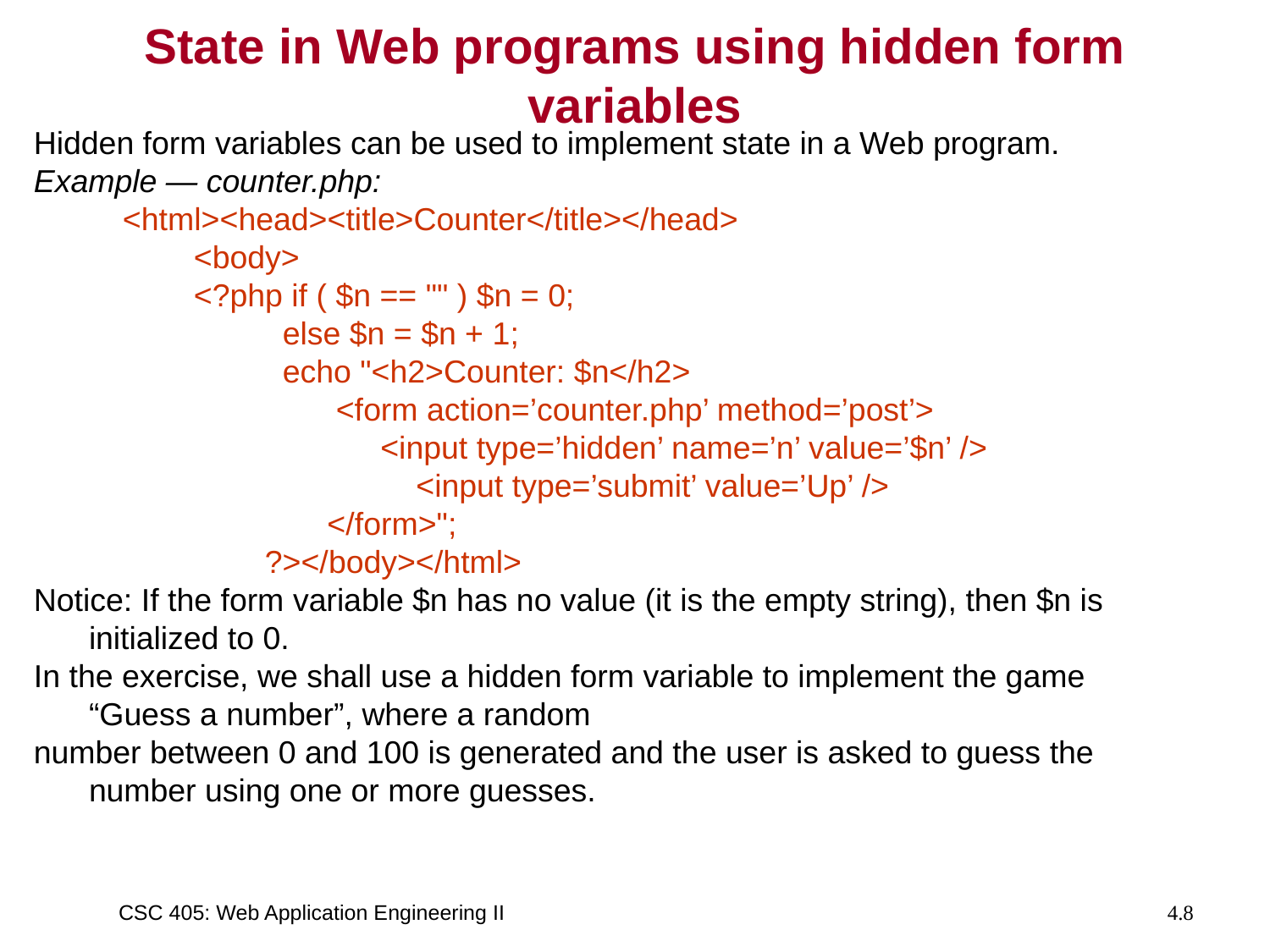

# State in Web programs using hidden form variables
Hidden form variables can be used to implement state in a Web program.
Example — counter.php:
          <html><head><title>Counter</title></head>
                  <body>
                  <?php if ( $n == "" ) $n = 0;
                            else $n = $n + 1;
                            echo "<h2>Counter: $n</h2>
                                  <form action=’counter.php’ method=’post’>
                                       <input type=’hidden’ name=’n’ value=’$n’ />
                                           <input type=’submit’ value=’Up’ />
                                 </form>";
                          ?></body></html>
Notice: If the form variable $n has no value (it is the empty string), then $n is initialized to 0.
In the exercise, we shall use a hidden form variable to implement the game “Guess a number”, where a random
number between 0 and 100 is generated and the user is asked to guess the number using one or more guesses.

CSC 405: Web Application Engineering II
4.8